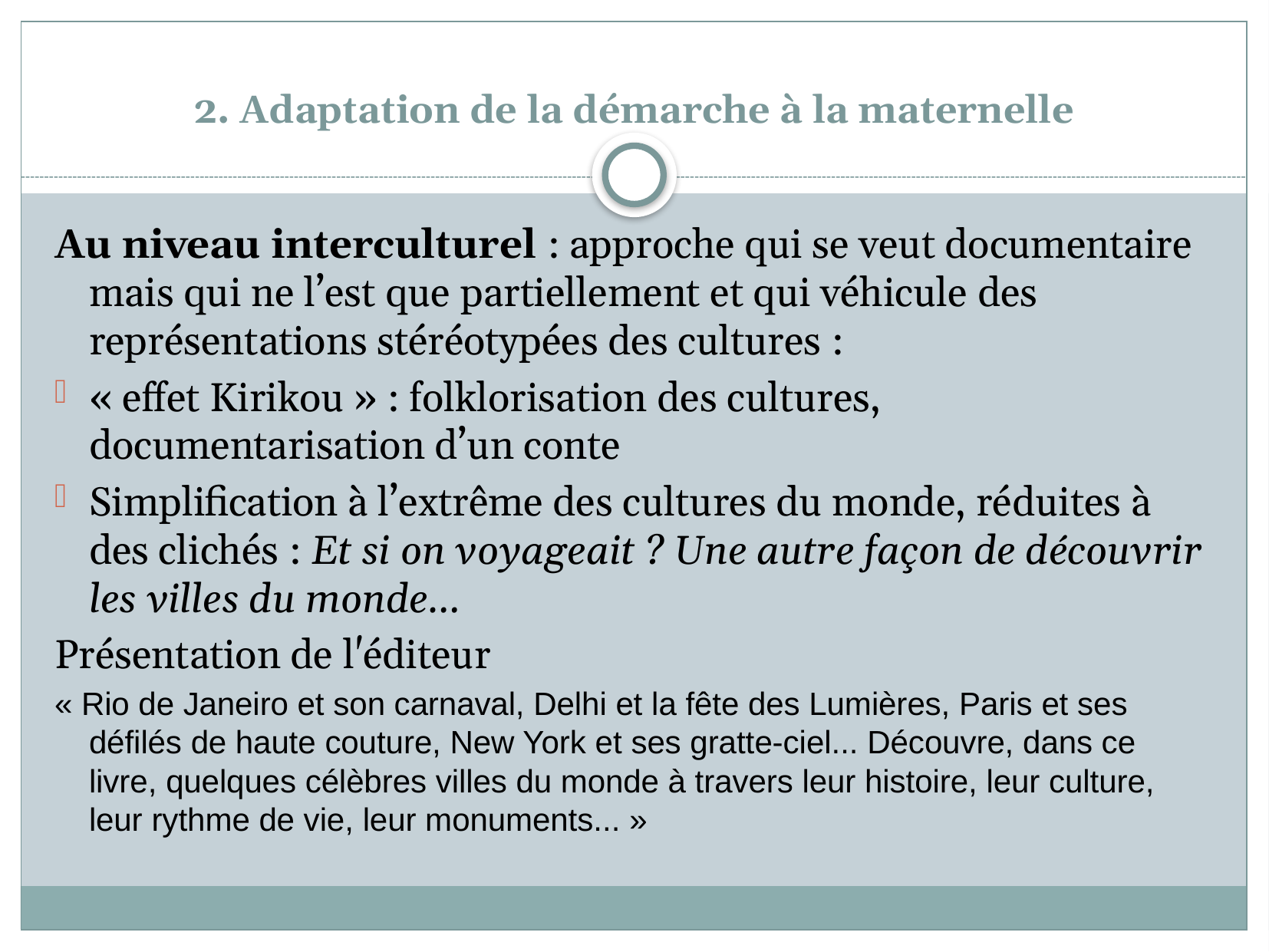

# 2. Adaptation de la démarche à la maternelle
Au niveau interculturel : approche qui se veut documentaire mais qui ne l’est que partiellement et qui véhicule des représentations stéréotypées des cultures :
« effet Kirikou » : folklorisation des cultures, documentarisation d’un conte
Simplification à l’extrême des cultures du monde, réduites à des clichés : Et si on voyageait ? Une autre façon de découvrir les villes du monde…
Présentation de l'éditeur
« Rio de Janeiro et son carnaval, Delhi et la fête des Lumières, Paris et ses défilés de haute couture, New York et ses gratte-ciel... Découvre, dans ce livre, quelques célèbres villes du monde à travers leur histoire, leur culture, leur rythme de vie, leur monuments... »